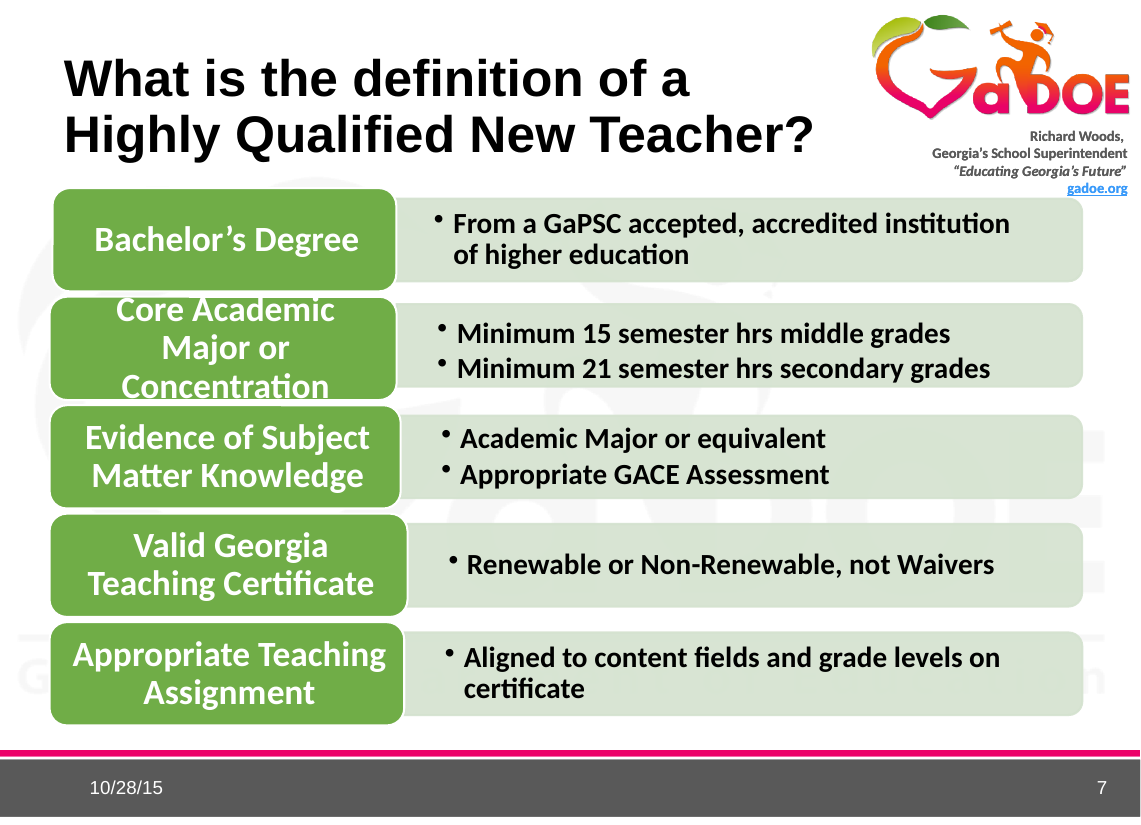

# What is the definition of a Highly Qualified New Teacher?

From a GaPSC accepted, accredited institution of higher education
Bachelor’s Degree

Minimum 15 semester hrs middle grades
Minimum 21 semester hrs secondary grades

Core Academic Major or Concentration
Academic Major or equivalent
Appropriate GACE Assessment
Evidence of Subject Matter Knowledge
Renewable or Non-Renewable, not Waivers
Valid Georgia Teaching Certificate
Aligned to content fields and grade levels on certificate
Appropriate Teaching Assignment
7
10/28/15